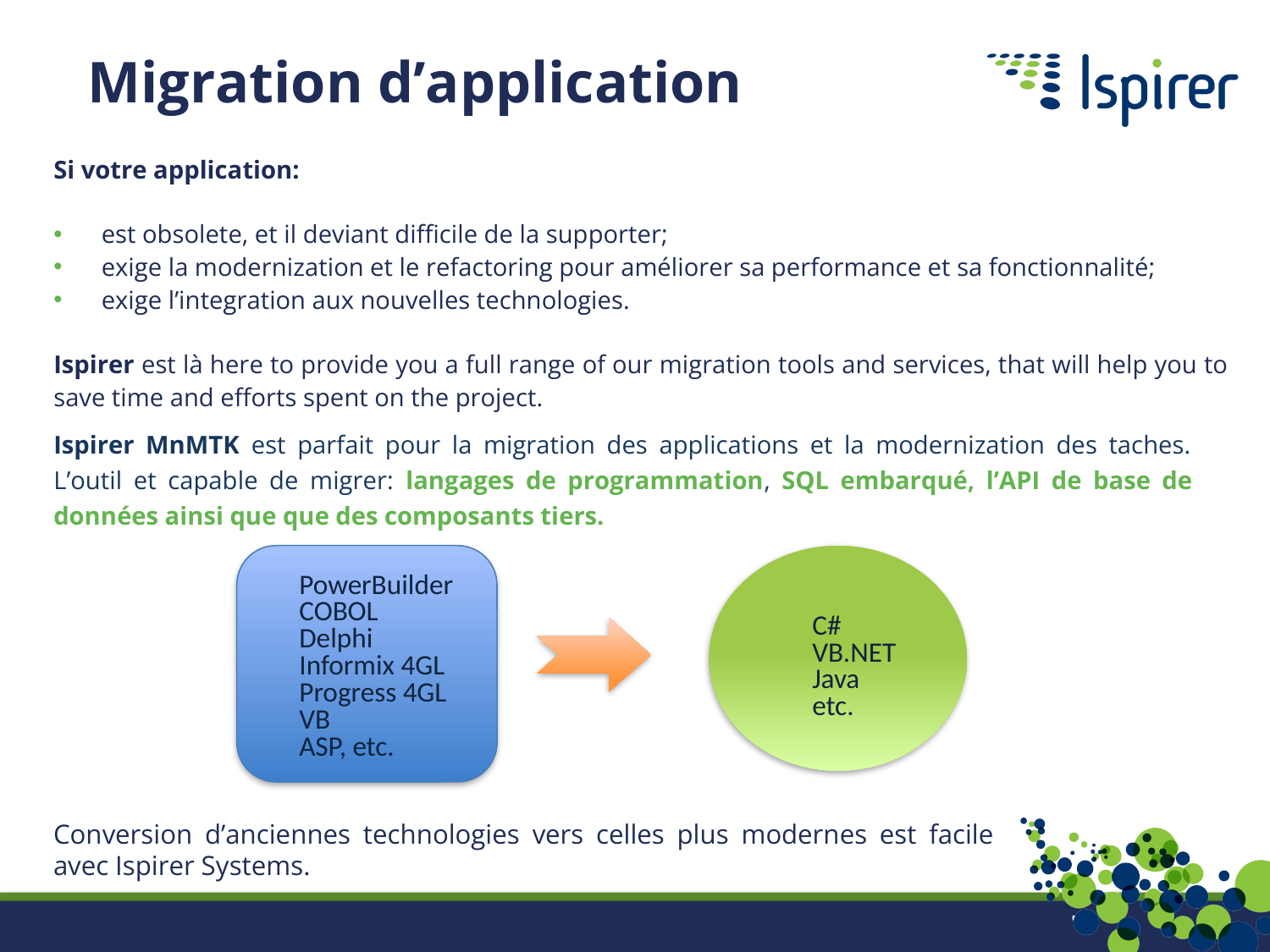

# Migration d’application
Si votre application:

est obsolete, et il deviant difficile de la supporter;
exige la modernization et le refactoring pour améliorer sa performance et sa fonctionnalité;
exige l’integration aux nouvelles technologies.

Ispirer est là here to provide you a full range of our migration tools and services, that will help you to save time and efforts spent on the project.
Ispirer MnMTK est parfait pour la migration des applications et la modernization des taches. L’outil et capable de migrer: langages de programmation, SQL embarqué, l’API de base de données ainsi que que des composants tiers.

PowerBuilder
COBOL
Delphi
Informix 4GL
Progress 4GL
VB
ASP, etc.

C#
VB.NET
Java
etc.

Conversion d’anciennes technologies vers celles plus modernes est facile avec Ispirer Systems.